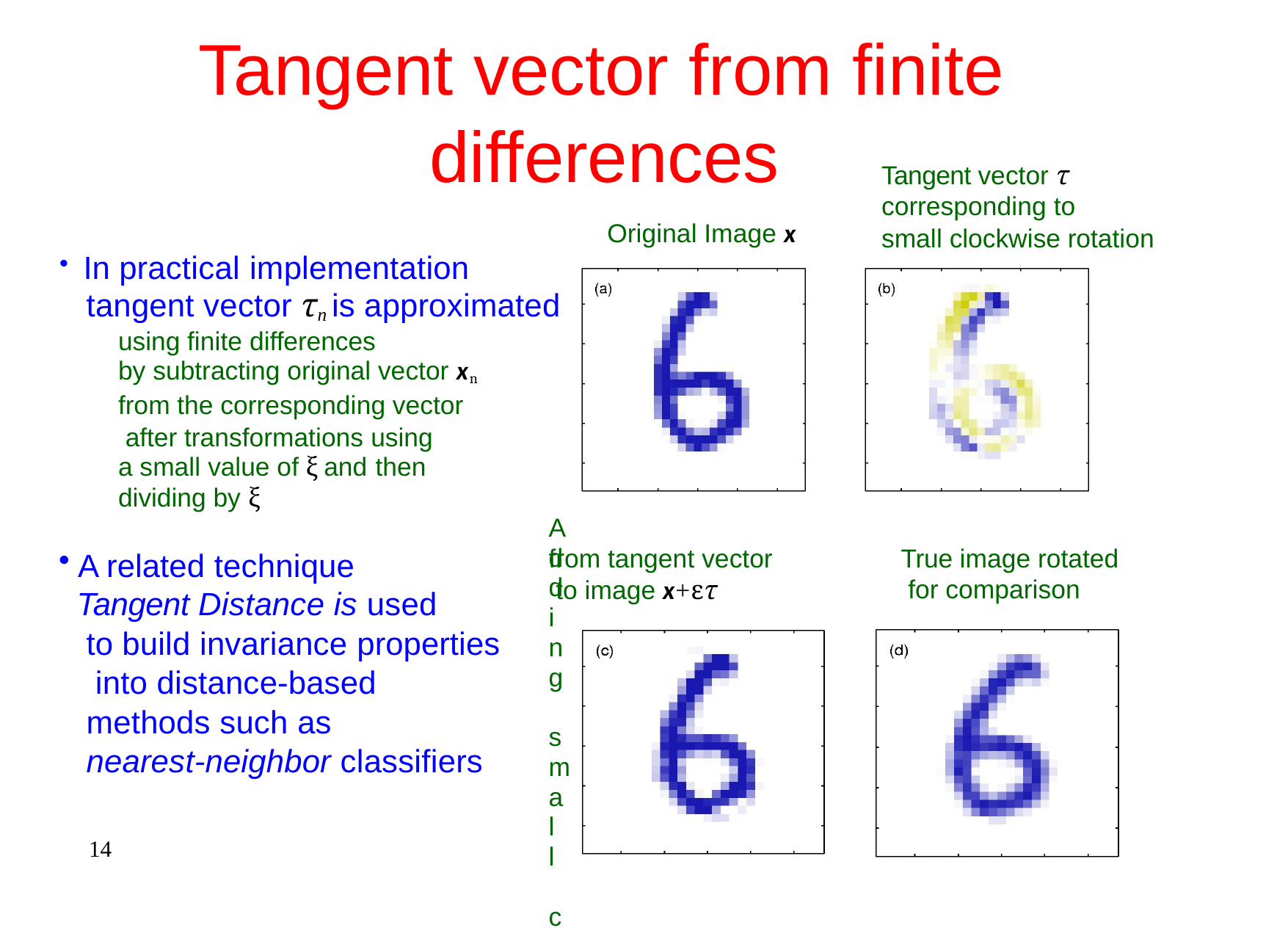

# Tangent vector from finite
differences
Original Image x
In practical implementation
tangent vector τn is approximated
using finite differences
by subtracting original vector xn
from the corresponding vector  after transformations using
a small value of ξ and then
dividing by ξ
Adding small contribution
Tangent vector τ
corresponding to
small clockwise rotation

True image rotated  for comparison
from tangent vector  to image x+ετ
A related technique
Tangent Distance is used
to build invariance properties  into distance-based
methods such as
nearest-neighbor classifiers

14